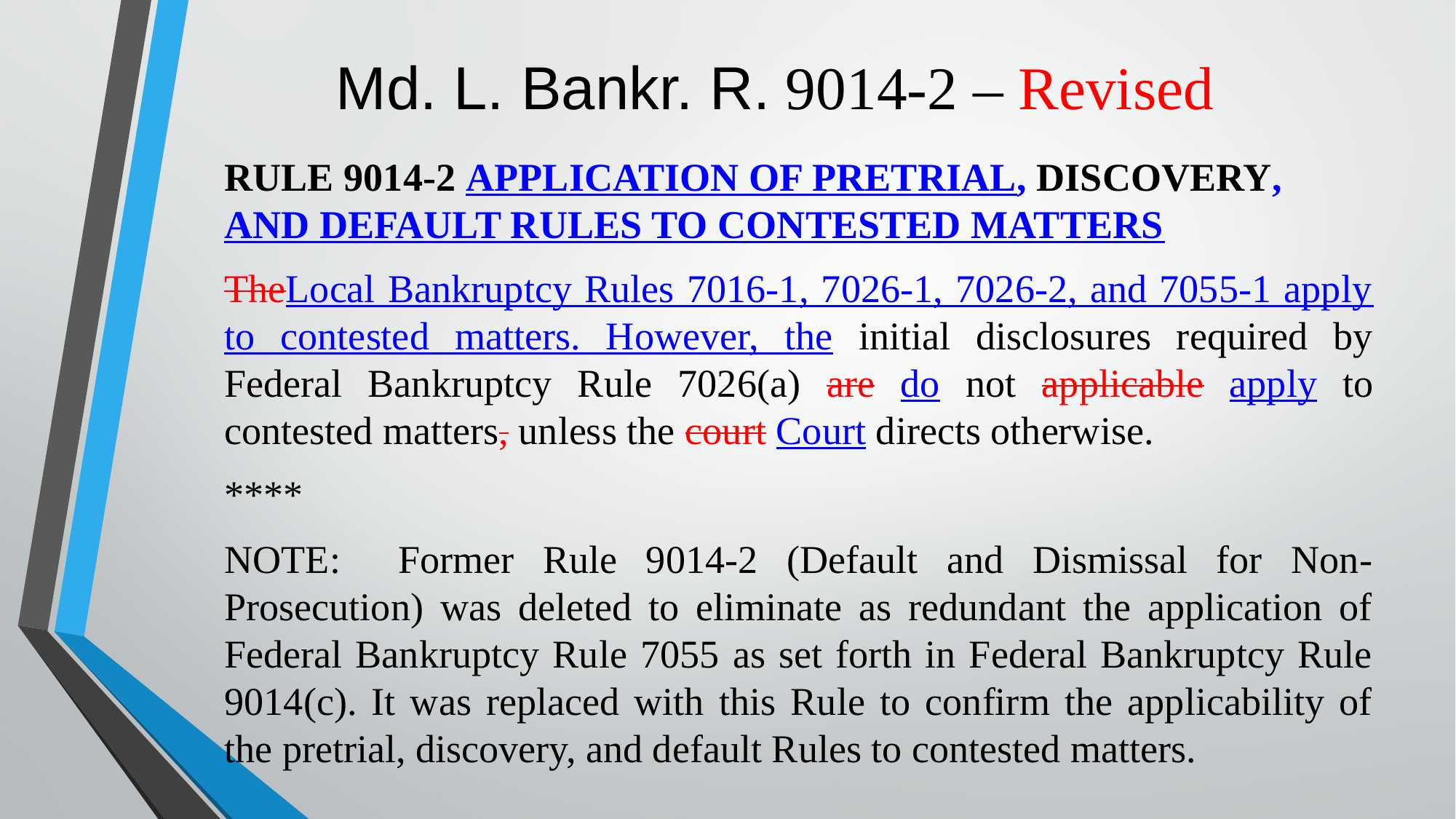

# Md. L. Bankr. R. 9014-2 – Revised
RULE 9014-2 APPLICATION OF PRETRIAL, DISCOVERY, AND DEFAULT RULES TO CONTESTED MATTERS
TheLocal Bankruptcy Rules 7016-1, 7026-1, 7026-2, and 7055-1 apply to contested matters. However, the initial disclosures required by Federal Bankruptcy Rule 7026(a) are do not applicable apply to contested matters, unless the court Court directs otherwise.
****
NOTE:  Former Rule 9014-2 (Default and Dismissal for Non-Prosecution) was deleted to eliminate as redundant the application of Federal Bankruptcy Rule 7055 as set forth in Federal Bankruptcy Rule 9014(c). It was replaced with this Rule to confirm the applicability of the pretrial, discovery, and default Rules to contested matters.